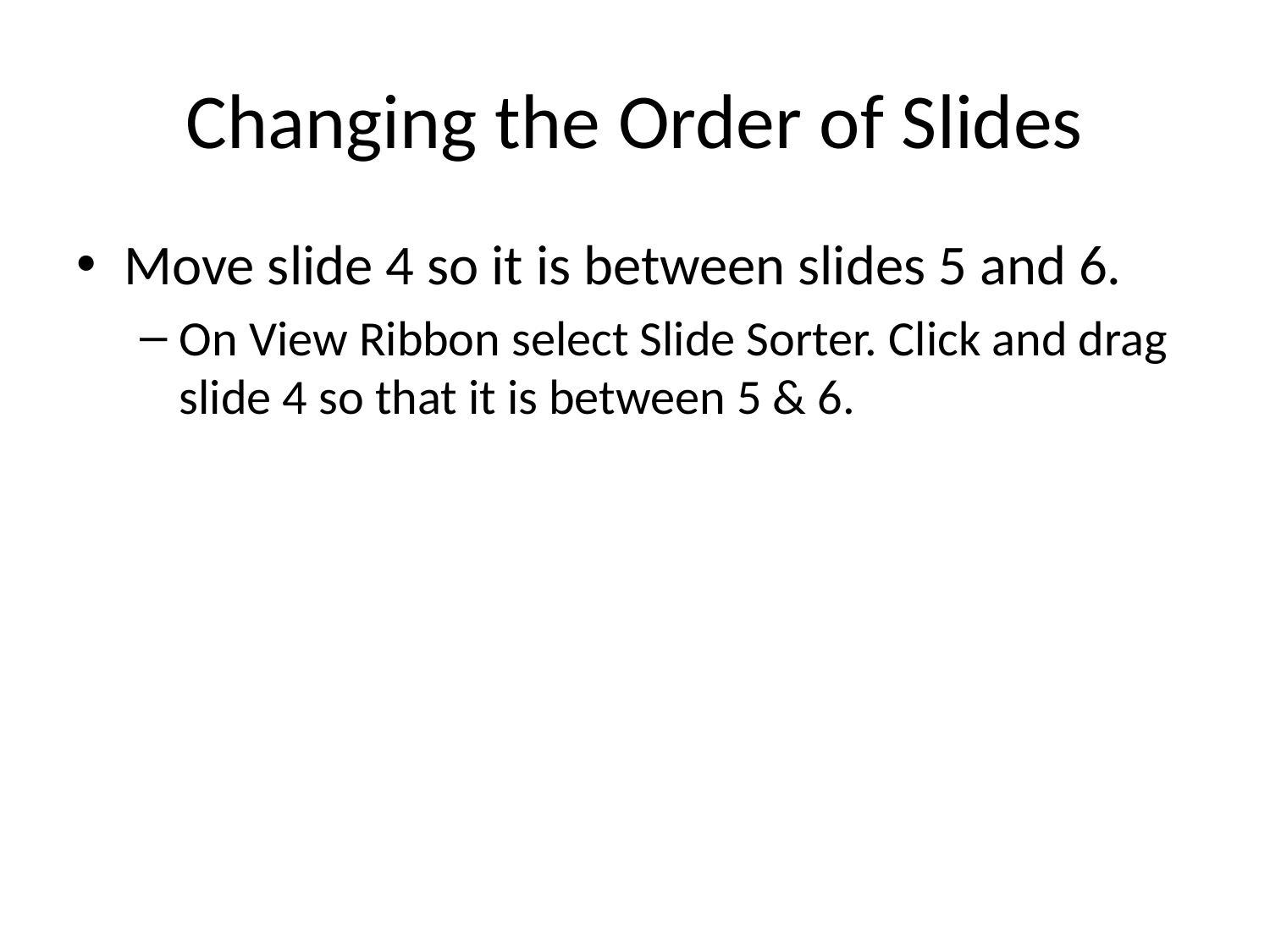

# Changing the Order of Slides
Move slide 4 so it is between slides 5 and 6.
On View Ribbon select Slide Sorter. Click and drag slide 4 so that it is between 5 & 6.